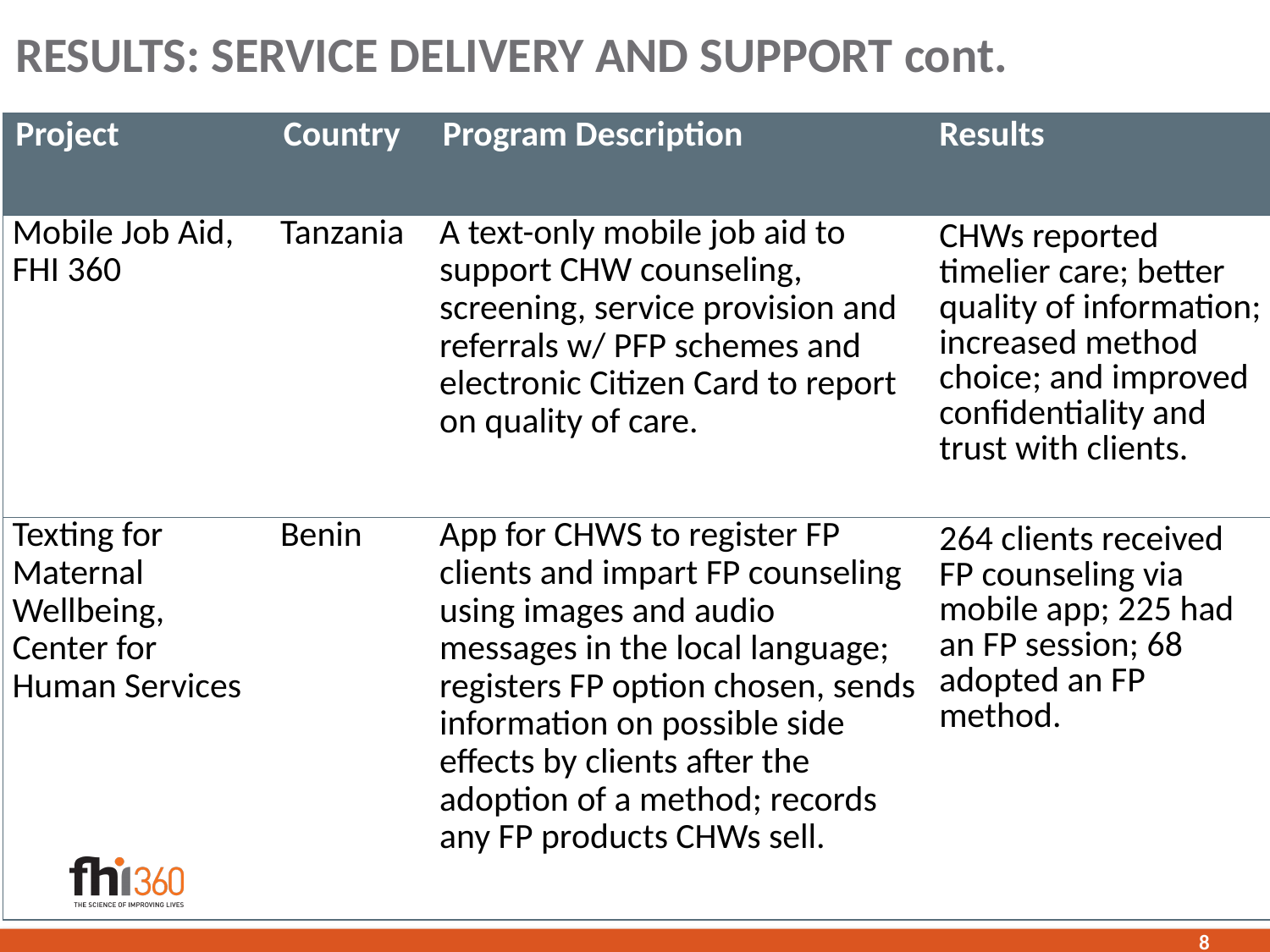

# RESULTS: SERVICE DELIVERY AND SUPPORT cont.
| Project | Country | Program Description | Results |
| --- | --- | --- | --- |
| Mobile Job Aid, FHI 360 | Tanzania | A text-only mobile job aid to support CHW counseling, screening, service provision and referrals w/ PFP schemes and electronic Citizen Card to report on quality of care. | CHWs reported timelier care; better quality of information; increased method choice; and improved confidentiality and trust with clients. |
| Texting for Maternal Wellbeing, Center for Human Services | Benin | App for CHWS to register FP clients and impart FP counseling using images and audio messages in the local language; registers FP option chosen, sends information on possible side effects by clients after the adoption of a method; records any FP products CHWs sell. | 264 clients received FP counseling via mobile app; 225 had an FP session; 68 adopted an FP method. |
8